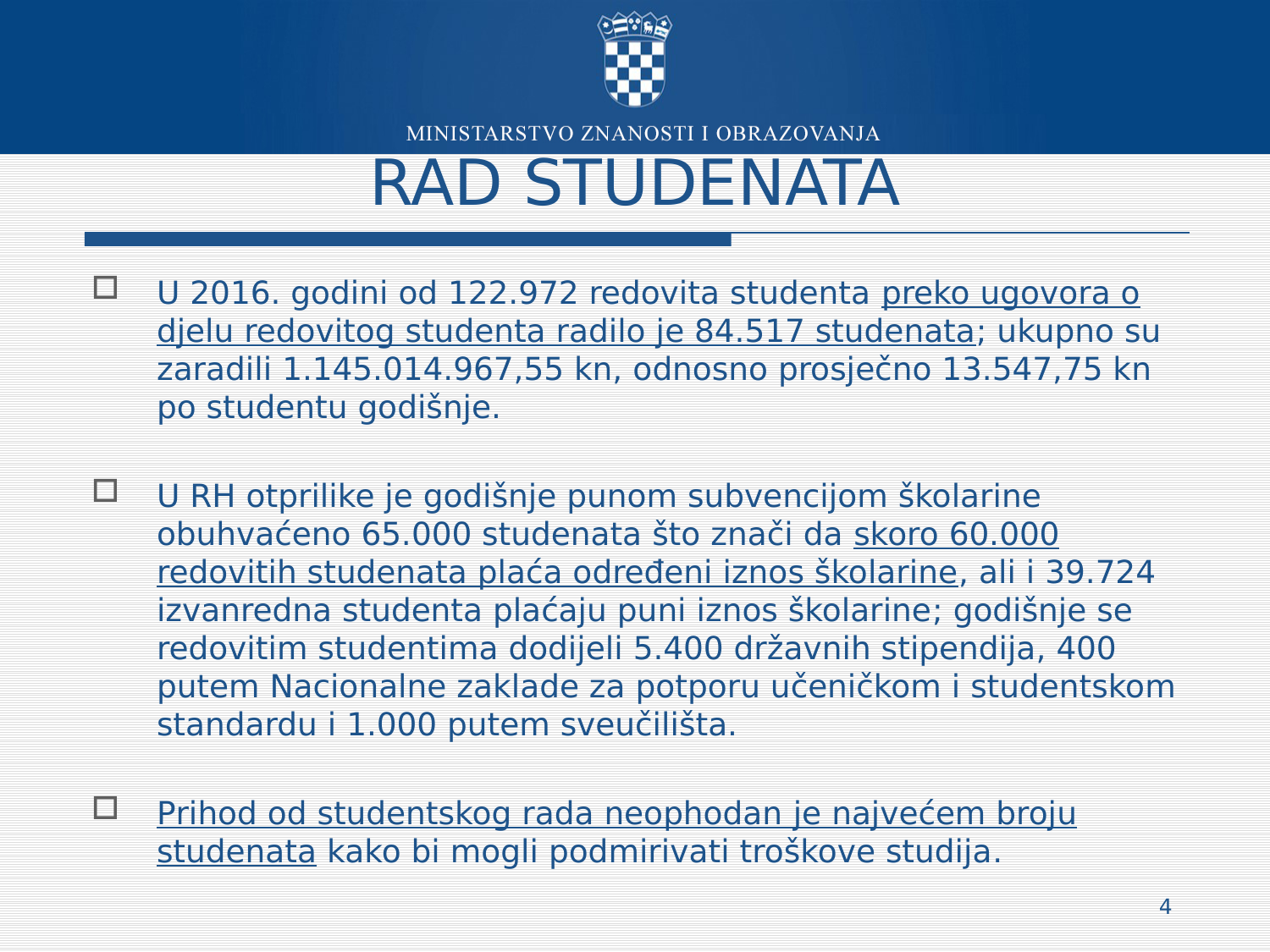

# RAD STUDENATA
U 2016. godini od 122.972 redovita studenta preko ugovora o djelu redovitog studenta radilo je 84.517 studenata; ukupno su zaradili 1.145.014.967,55 kn, odnosno prosječno 13.547,75 kn po studentu godišnje.

U RH otprilike je godišnje punom subvencijom školarine obuhvaćeno 65.000 studenata što znači da skoro 60.000 redovitih studenata plaća određeni iznos školarine, ali i 39.724 izvanredna studenta plaćaju puni iznos školarine; godišnje se redovitim studentima dodijeli 5.400 državnih stipendija, 400 putem Nacionalne zaklade za potporu učeničkom i studentskom standardu i 1.000 putem sveučilišta.

Prihod od studentskog rada neophodan je najvećem broju studenata kako bi mogli podmirivati troškove studija.
4